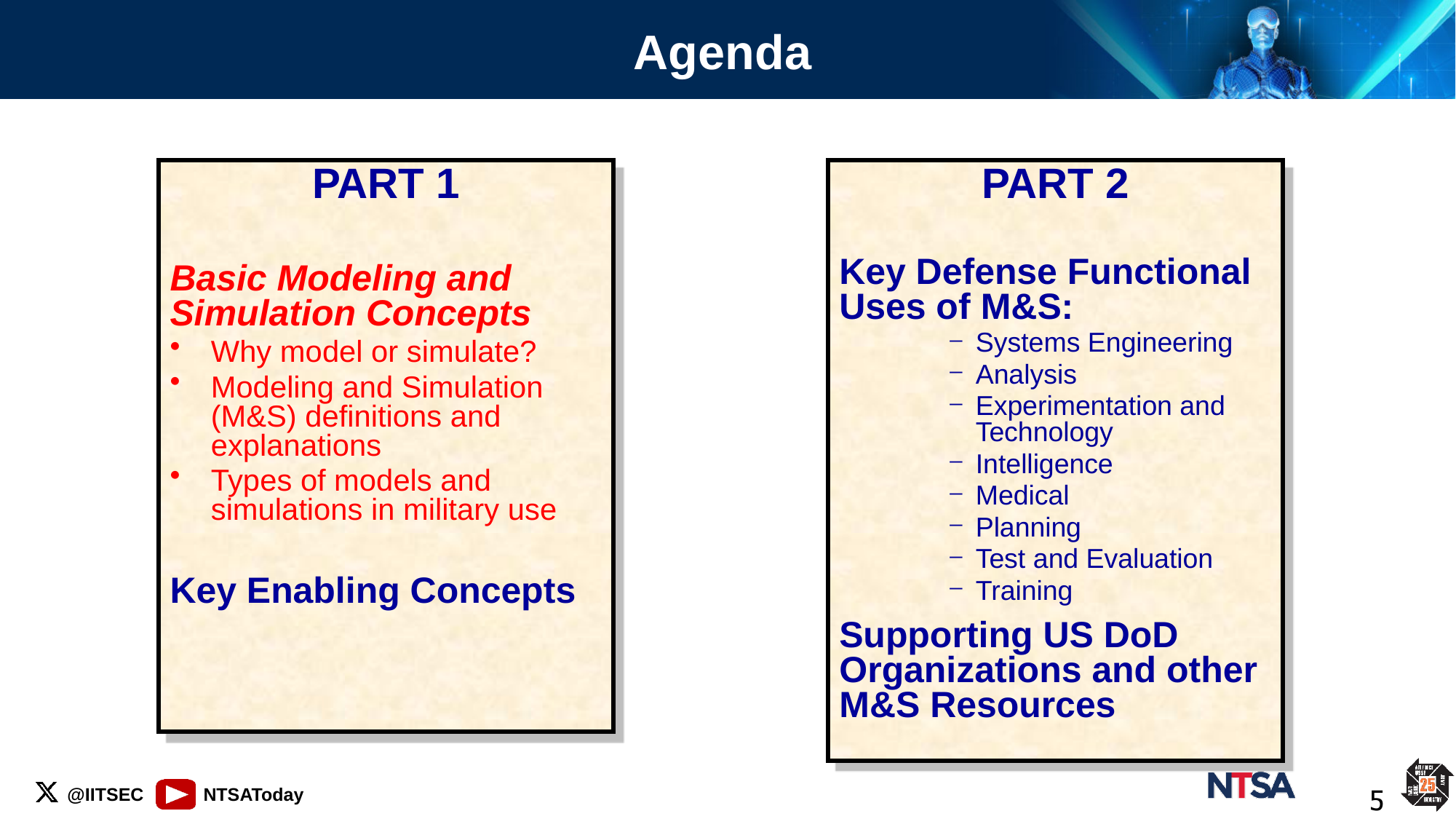

# Agenda
PART 1

Basic Modeling and Simulation Concepts
Why model or simulate?
Modeling and Simulation (M&S) definitions and explanations
Types of models and simulations in military use

Key Enabling Concepts
PART 2

Key Defense Functional Uses of M&S:
Systems Engineering
Analysis
Experimentation and Technology
Intelligence
Medical
Planning
Test and Evaluation
Training

Supporting US DoD Organizations and other M&S Resources
5